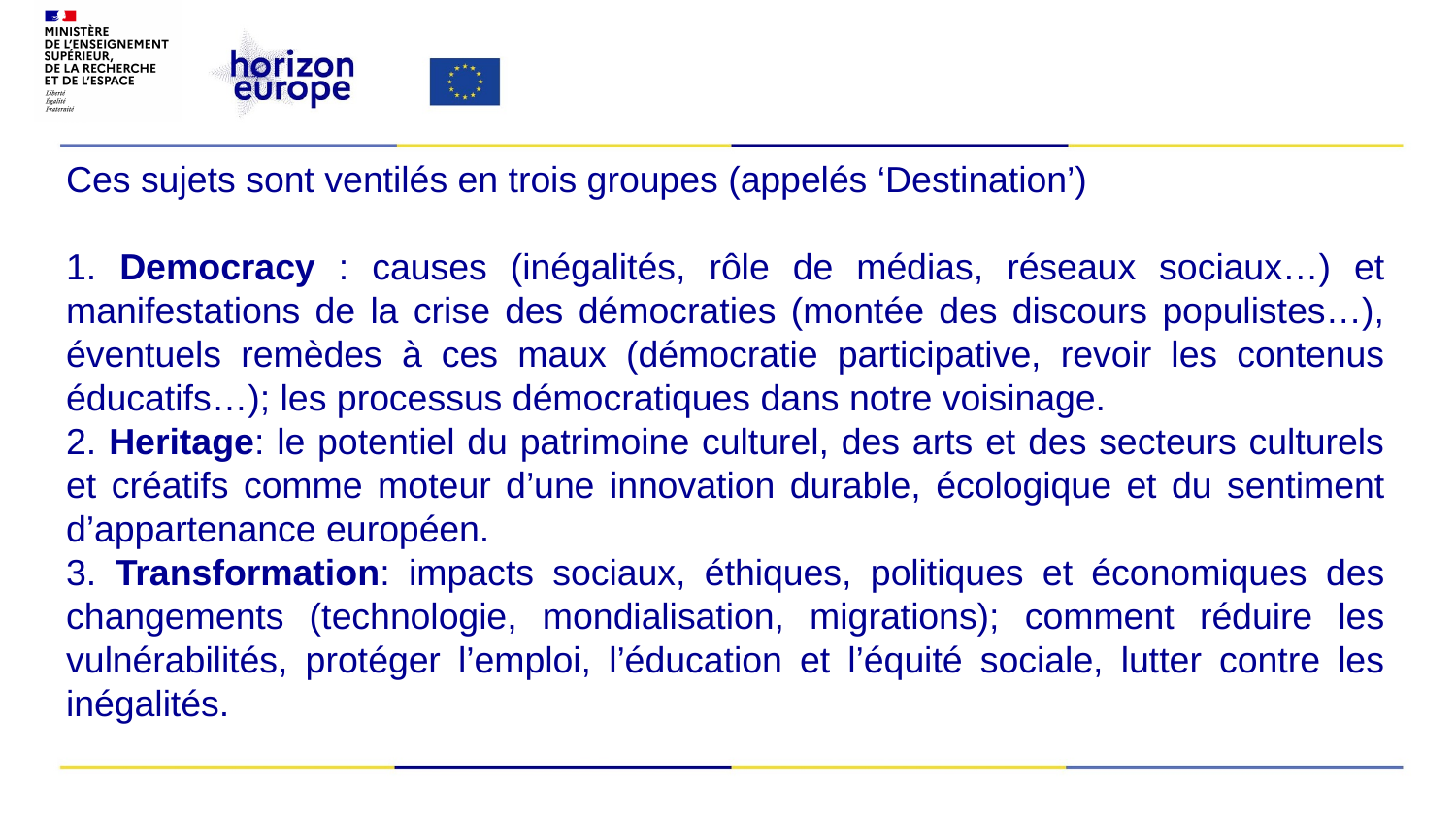

# Ces sujets sont ventilés en trois groupes (appelés ‘Destination’)
1. Democracy : causes (inégalités, rôle de médias, réseaux sociaux…) et manifestations de la crise des démocraties (montée des discours populistes…), éventuels remèdes à ces maux (démocratie participative, revoir les contenus éducatifs…); les processus démocratiques dans notre voisinage.
2. Heritage: le potentiel du patrimoine culturel, des arts et des secteurs culturels et créatifs comme moteur d’une innovation durable, écologique et du sentiment d’appartenance européen.
3. Transformation: impacts sociaux, éthiques, politiques et économiques des changements (technologie, mondialisation, migrations); comment réduire les vulnérabilités, protéger l’emploi, l’éducation et l’équité sociale, lutter contre les inégalités.